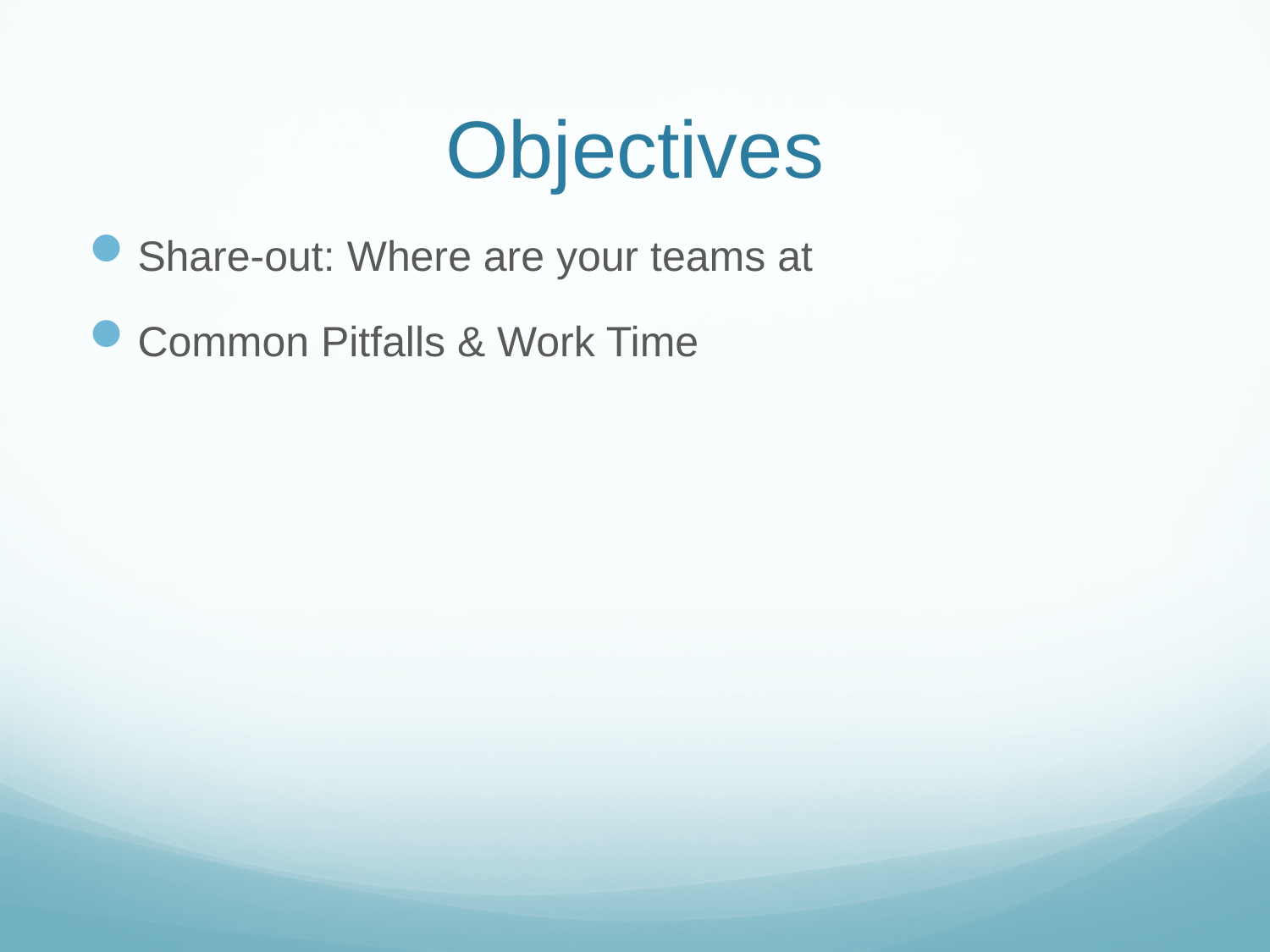

# Objectives
Share-out: Where are your teams at
Common Pitfalls & Work Time